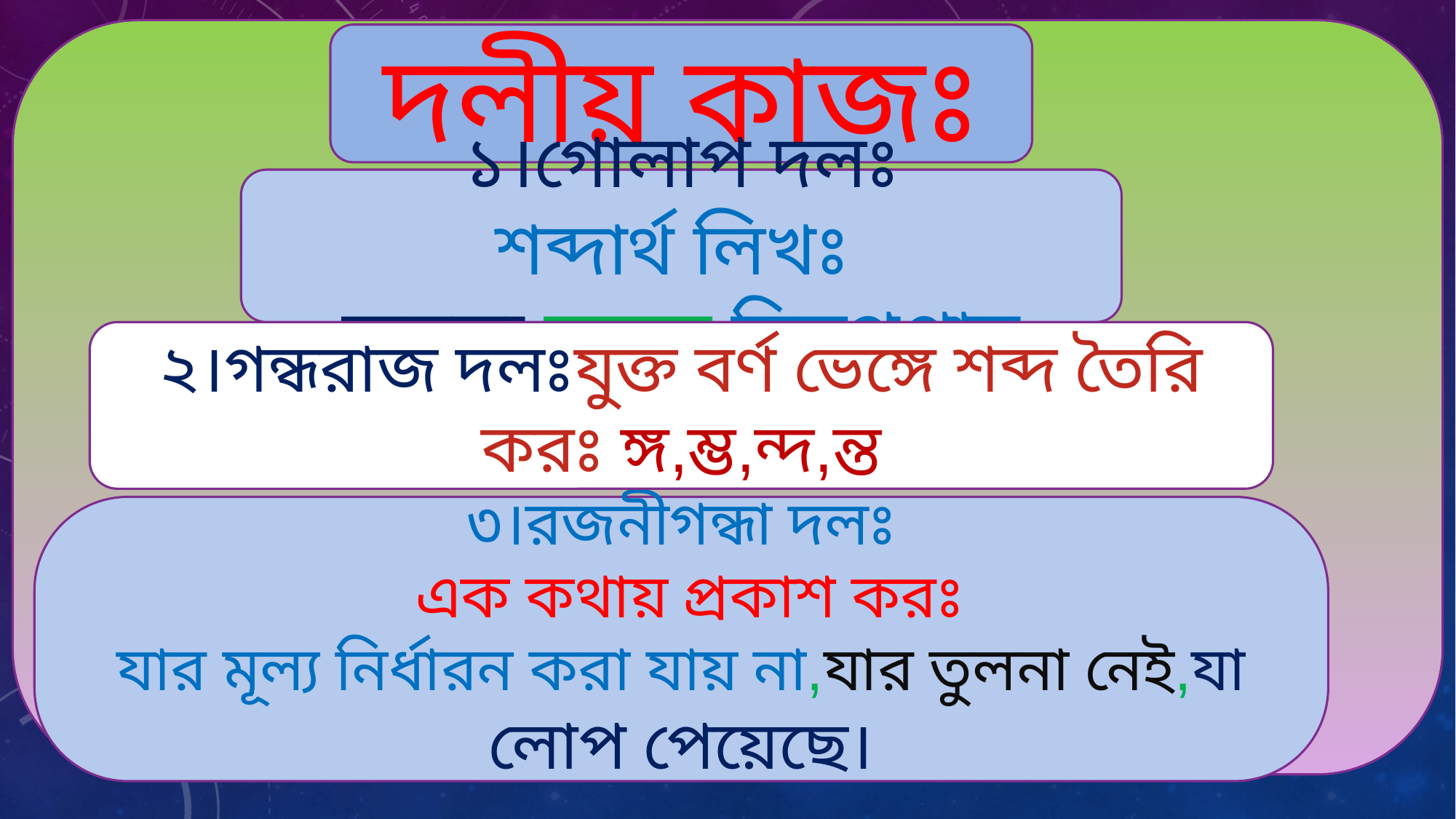

দলীয় কাজঃ
১।গোলাপ দলঃ
শব্দার্থ লিখঃ  অমূল্য,রয়েল,বিলুপ্তপ্রায়
২।গন্ধরাজ দলঃযুক্ত বর্ণ ভেঙ্গে শব্দ তৈরি করঃ ঙ্গ,ম্ভ,ন্দ,ন্ত

৩।রজনীগন্ধা দলঃ
 এক কথায় প্রকাশ করঃ
যার মূল্য নির্ধারন করা যায় না,যার তুলনা নেই,যা লোপ পেয়েছে।